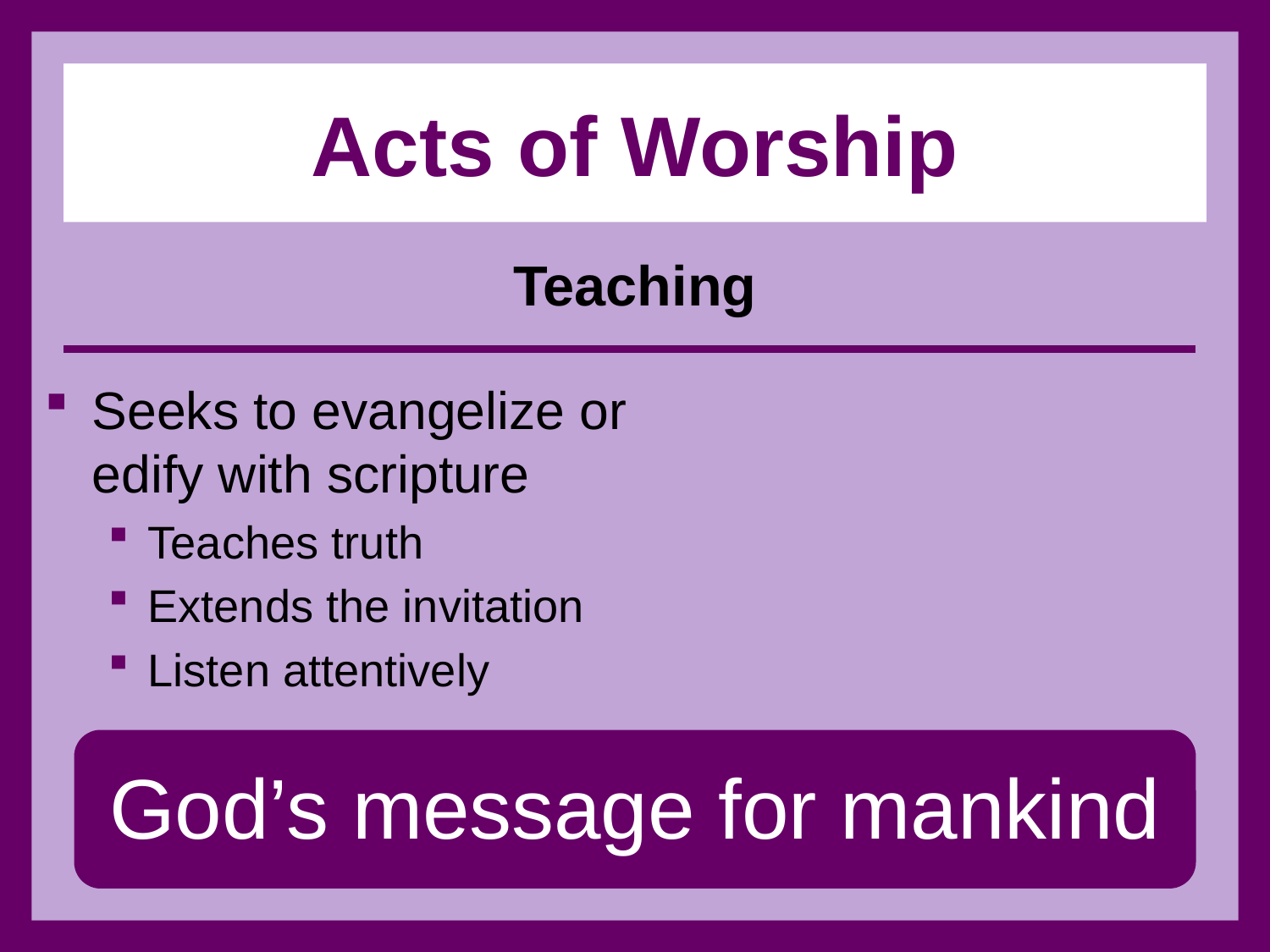

# Acts of Worship
Teaching
Seeks to evangelize or
edify with scripture
Teaches truth
Extends the invitation
Listen attentively

God’s message for mankind